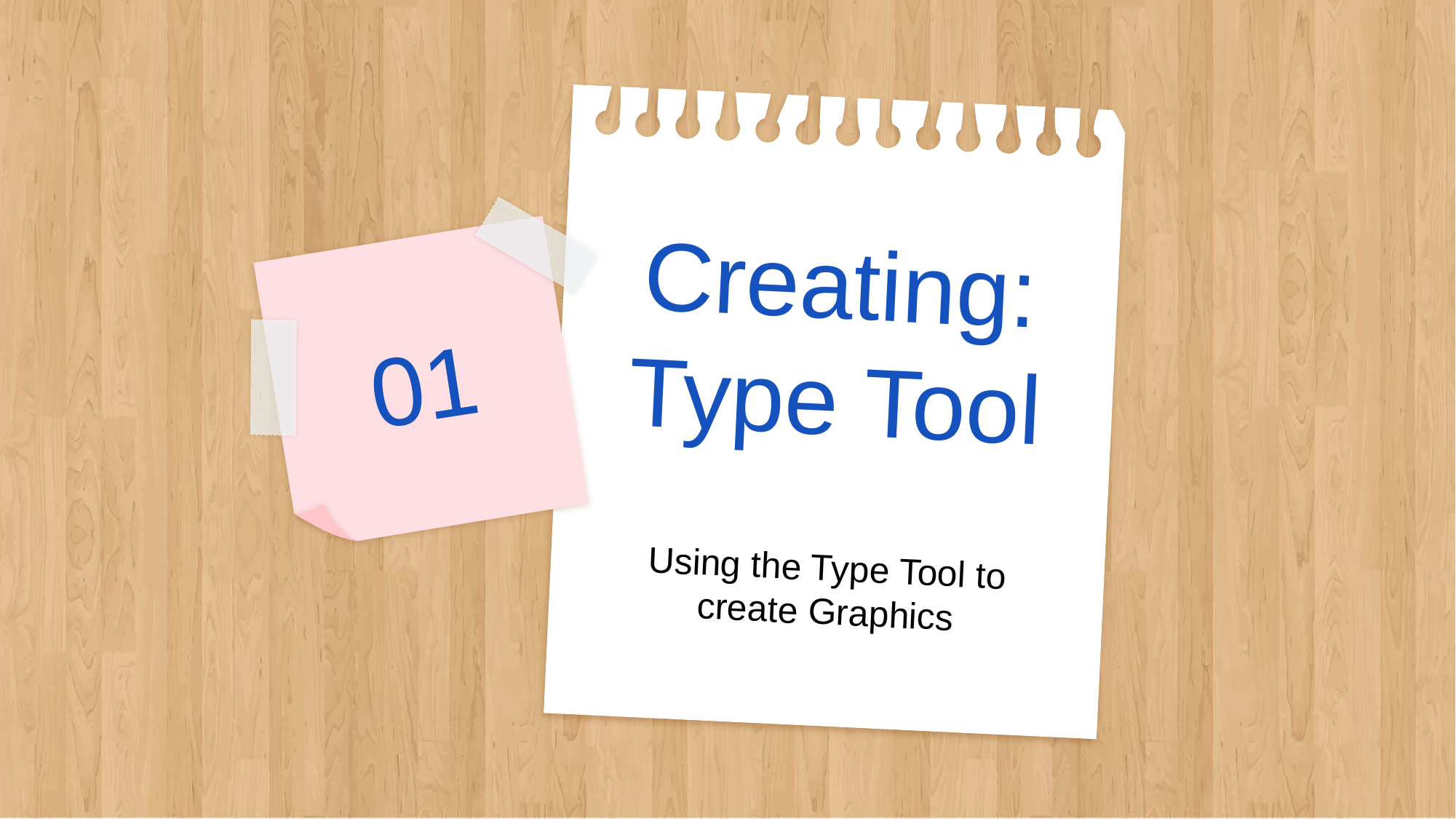

# Creating:
Type Tool
01
Using the Type Tool to create Graphics